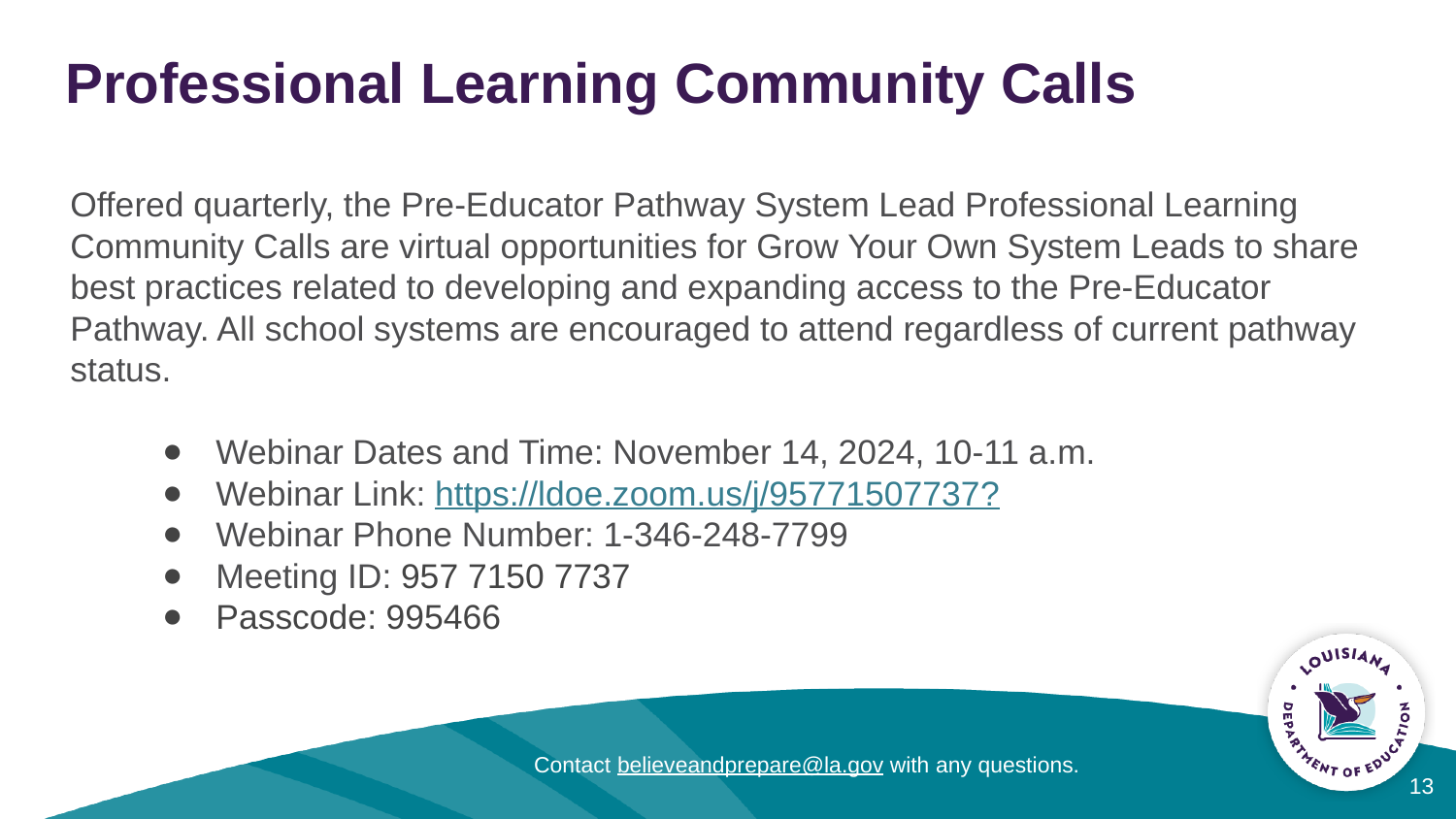

Professional Learning Community Calls
Offered quarterly, the Pre-Educator Pathway System Lead Professional Learning Community Calls are virtual opportunities for Grow Your Own System Leads to share best practices related to developing and expanding access to the Pre-Educator Pathway. All school systems are encouraged to attend regardless of current pathway status.

Webinar Dates and Time: November 14, 2024, 10-11 a.m.
Webinar Link: https://ldoe.zoom.us/j/95771507737?
Webinar Phone Number: 1-346-248-7799
Meeting ID: 957 7150 7737
Passcode: 995466

Contact believeandprepare@la.gov with any questions.
13